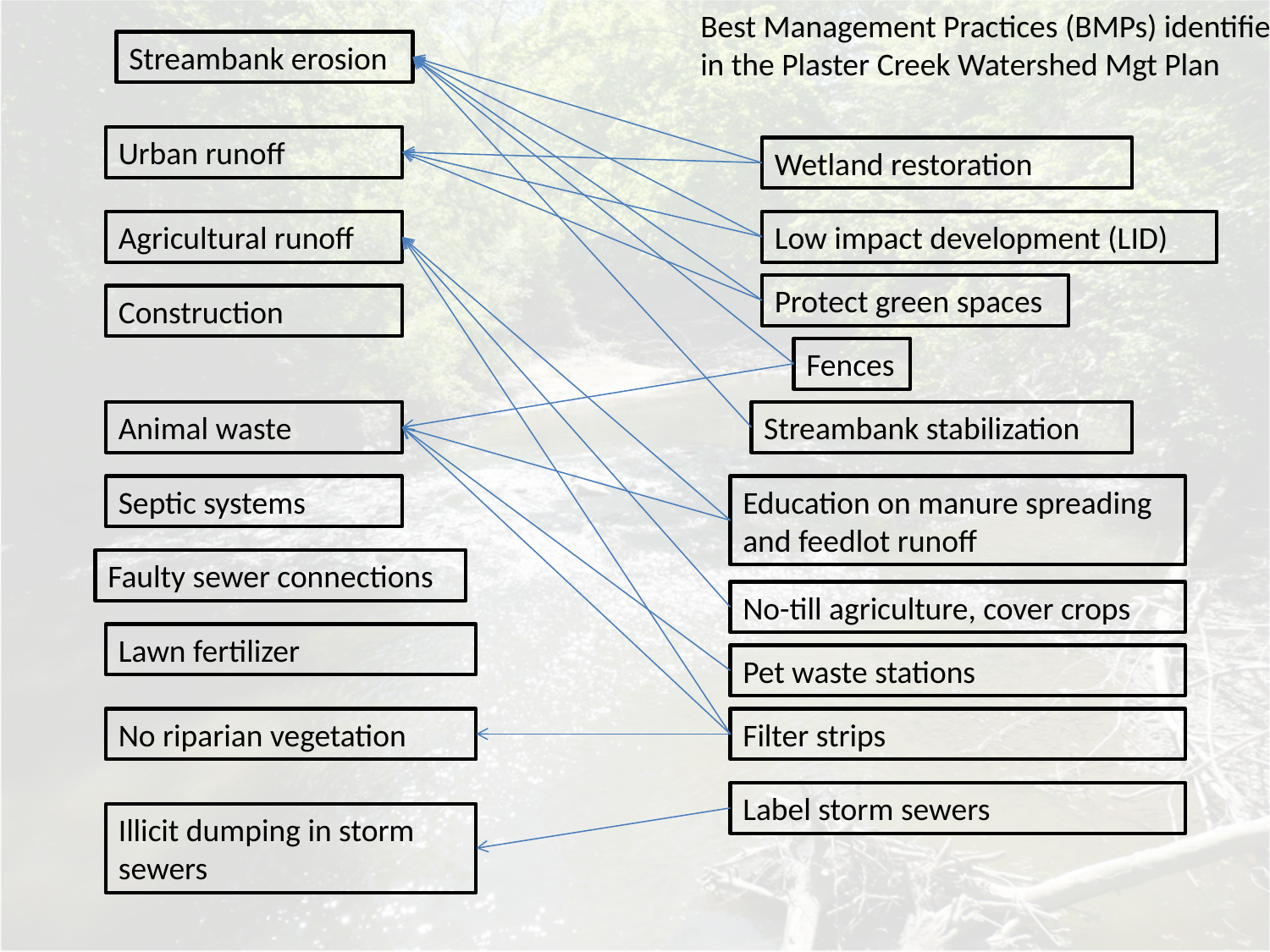

Best Management Practices (BMPs) identified in the Plaster Creek Watershed Mgt Plan
Streambank erosion
Urban runoff
Wetland restoration
Agricultural runoff
Low impact development (LID)
Protect green spaces
Construction
Fences
Animal waste
Streambank stabilization
Septic systems
Education on manure spreading and feedlot runoff
Faulty sewer connections
No-till agriculture, cover crops
Lawn fertilizer
Pet waste stations
No riparian vegetation
Filter strips
Label storm sewers
Illicit dumping in storm sewers